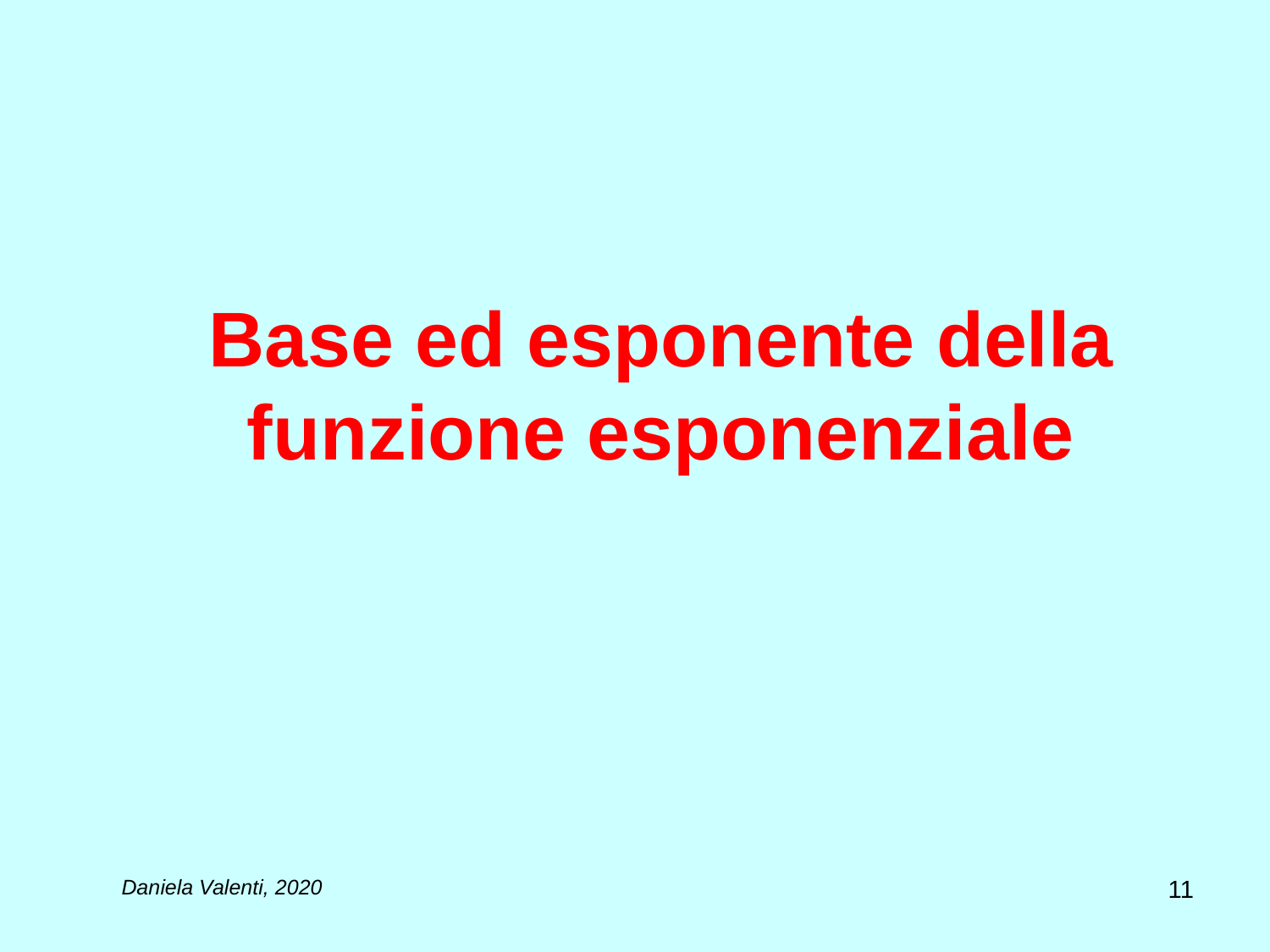

# Base ed esponente della funzione esponenziale
11
Daniela Valenti, 2020